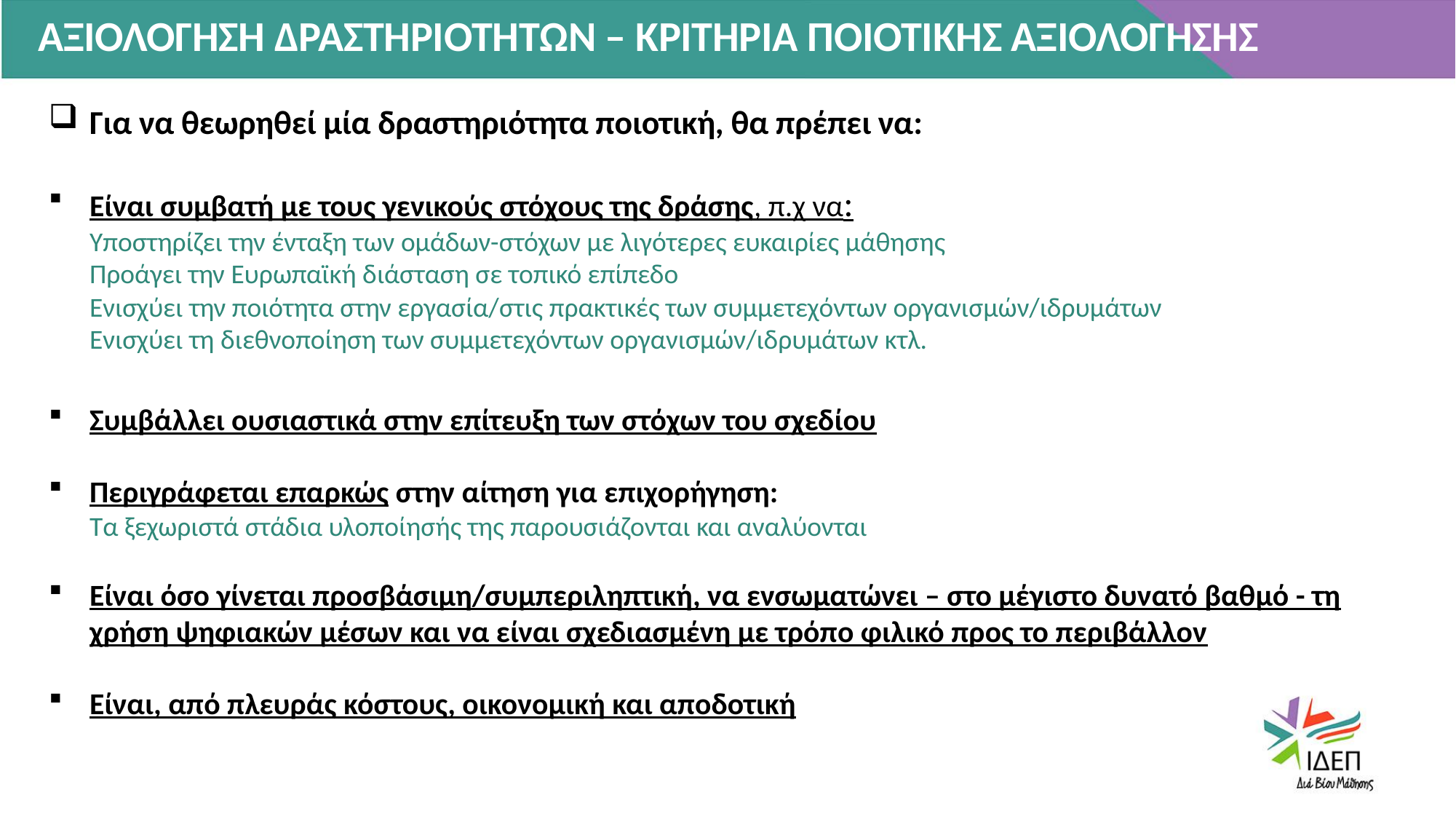

ΑΞΙΟΛΟΓΗΣΗ ΔΡΑΣΤΗΡΙΟΤΗΤΩΝ – ΚΡΙΤΗΡΙΑ ΠΟΙΟΤΙΚΗΣ ΑΞΙΟΛΟΓΗΣΗΣ
Για να θεωρηθεί μία δραστηριότητα ποιοτική, θα πρέπει να:

Eίναι συμβατή με τους γενικούς στόχους της δράσης, π.χ να:
Υποστηρίζει την ένταξη των ομάδων-στόχων με λιγότερες ευκαιρίες μάθησης
Προάγει την Ευρωπαϊκή διάσταση σε τοπικό επίπεδο
Ενισχύει την ποιότητα στην εργασία/στις πρακτικές των συμμετεχόντων οργανισμών/ιδρυμάτων
Ενισχύει τη διεθνοποίηση των συμμετεχόντων οργανισμών/ιδρυμάτων κτλ.
Συμβάλλει ουσιαστικά στην επίτευξη των στόχων του σχεδίου

Περιγράφεται επαρκώς στην αίτηση για επιχορήγηση:
Τα ξεχωριστά στάδια υλοποίησής της παρουσιάζονται και αναλύονται
Είναι όσο γίνεται προσβάσιμη/συμπεριληπτική, να ενσωματώνει – στο μέγιστο δυνατό βαθμό - τη χρήση ψηφιακών μέσων και να είναι σχεδιασμένη με τρόπο φιλικό προς το περιβάλλον

Είναι, από πλευράς κόστους, οικονομική και αποδοτική

#